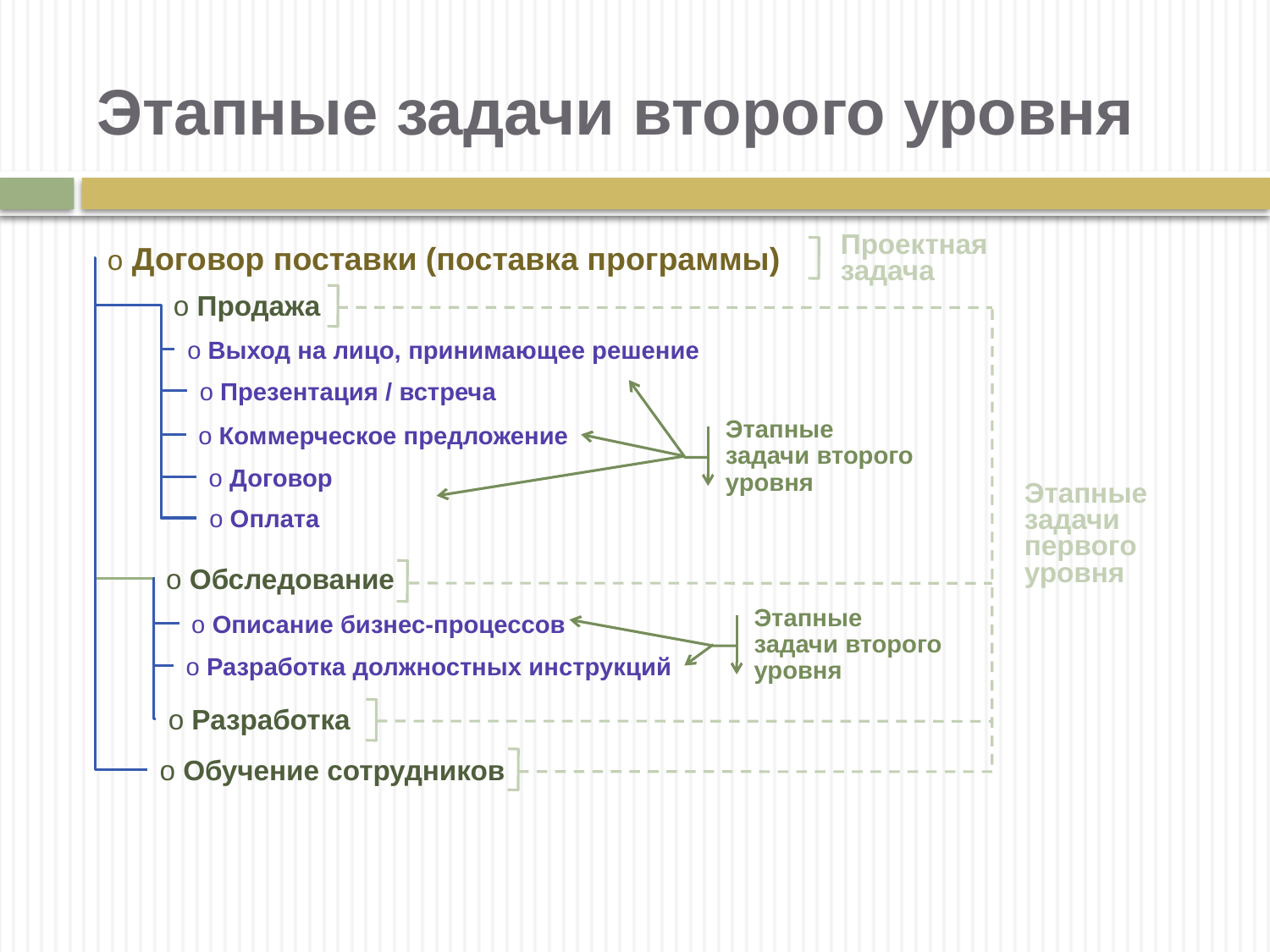

Этапные задачи второго уровня
Проектная
задача
o Договор поставки (поставка программы)
o Продажа
o Выход на лицо, принимающее решение
o Презентация / встреча
o Коммерческое предложение
Этапные задачи второго уровня
o Договор
Этапные
задачи
первого
уровня
o Оплата
o Обследование
o Описание бизнес-процессов
Этапные задачи второго уровня
o Разработка должностных инструкций
o Разработка
o Обучение сотрудников